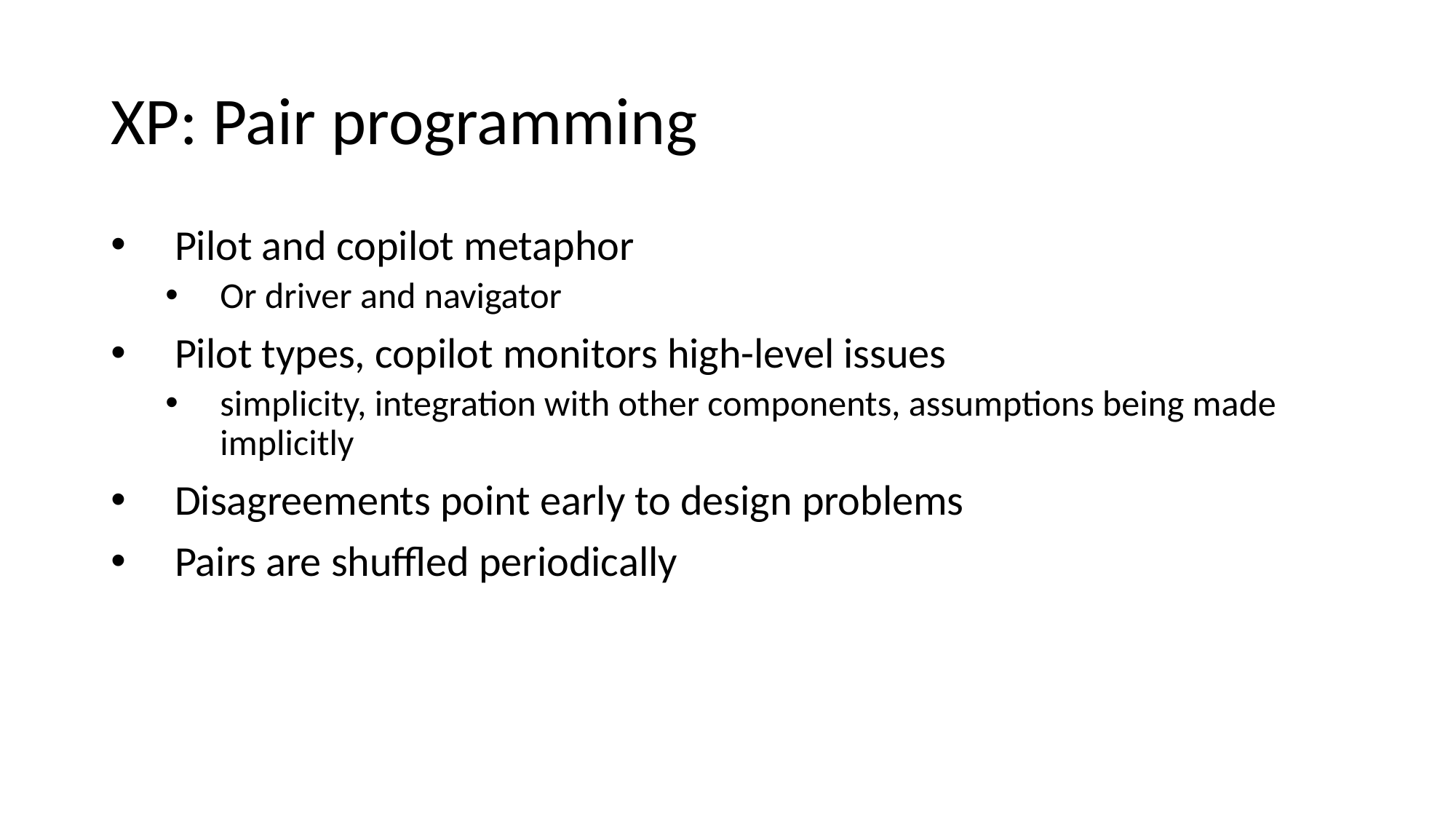

# XP: Pair programming
Pilot and copilot metaphor
Or driver and navigator
Pilot types, copilot monitors high-level issues
simplicity, integration with other components, assumptions being made implicitly
Disagreements point early to design problems
Pairs are shuffled periodically